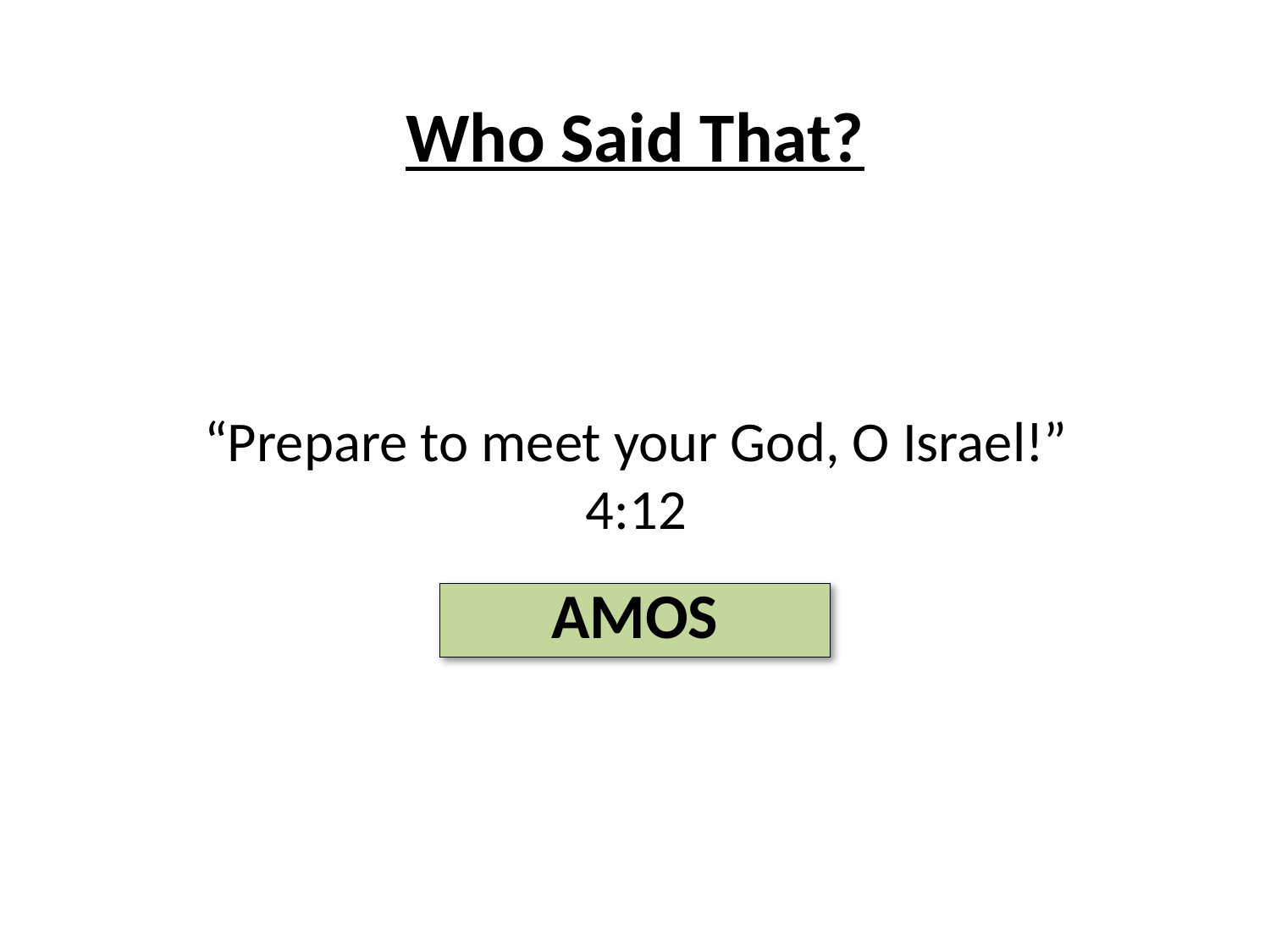

Who Said That?
“Prepare to meet your God, O Israel!”
4:12
AMOS